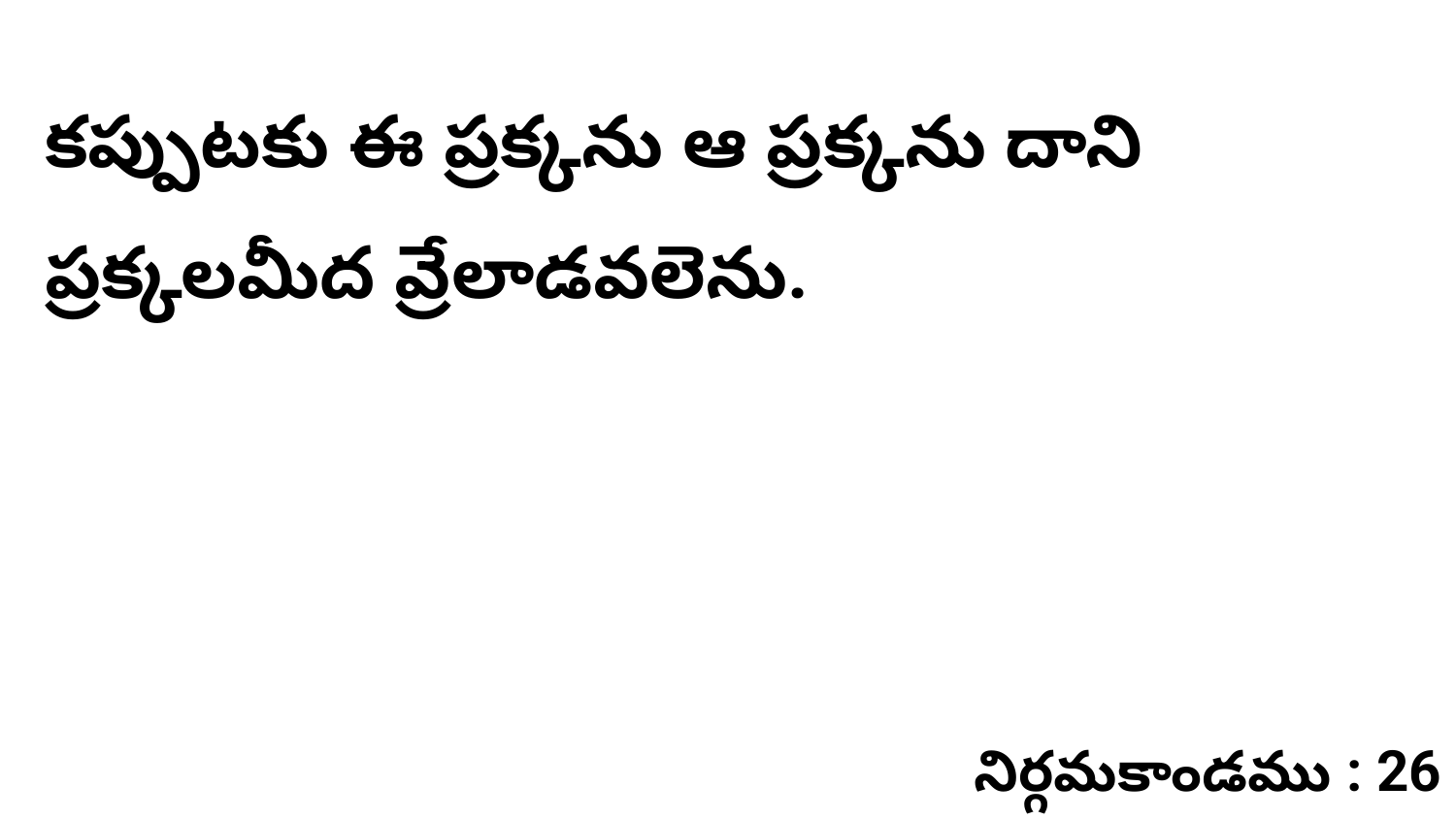

కప్పుటకు ఈ ప్రక్కను ఆ ప్రక్కను దాని ప్రక్కలమీద వ్రేలాడవలెను.
నిర్గమకాండము : 26